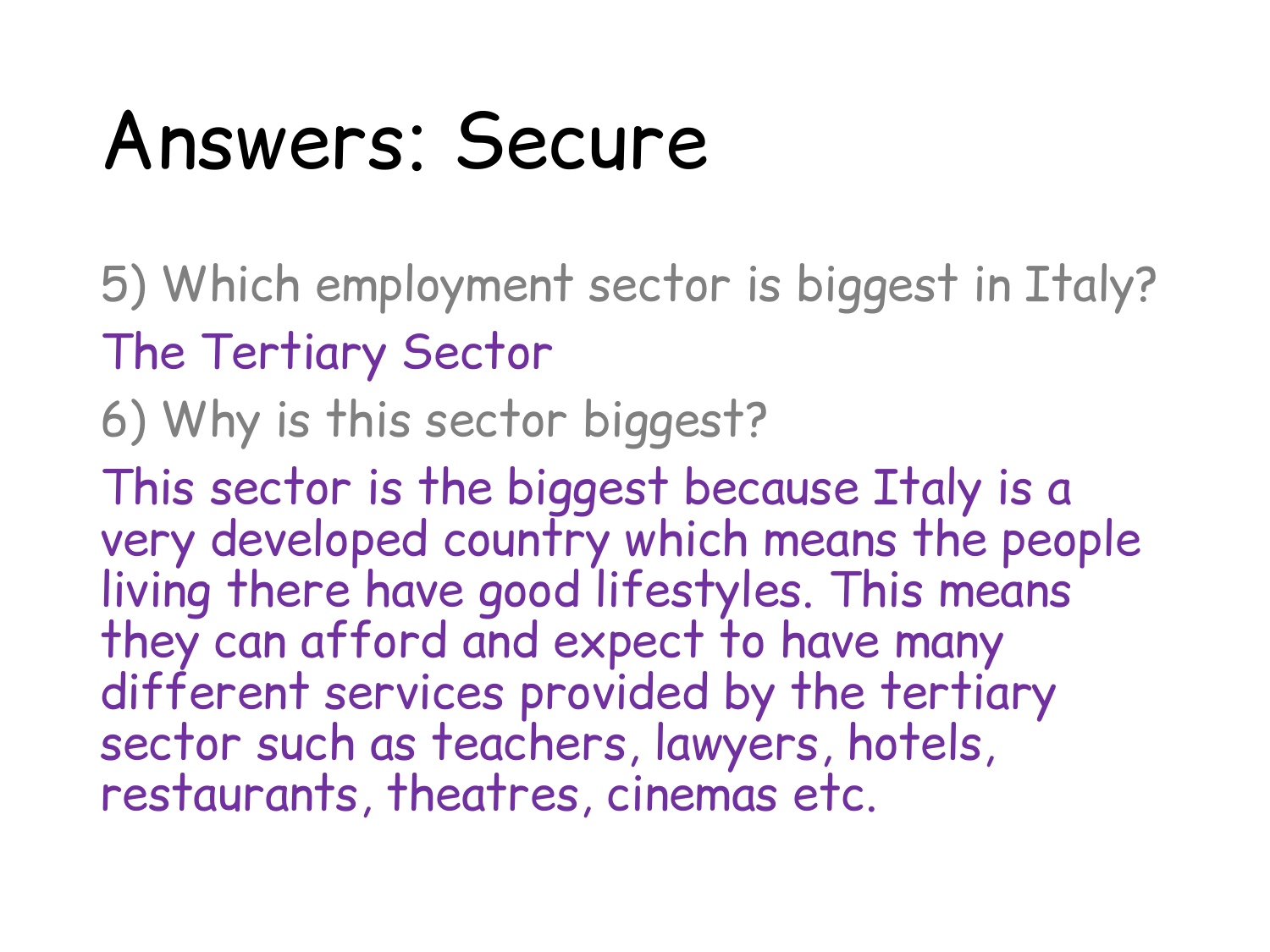

# Answers: Secure
5) Which employment sector is biggest in Italy?
The Tertiary Sector
6) Why is this sector biggest?
This sector is the biggest because Italy is a very developed country which means the people living there have good lifestyles. This means they can afford and expect to have many different services provided by the tertiary sector such as teachers, lawyers, hotels, restaurants, theatres, cinemas etc.